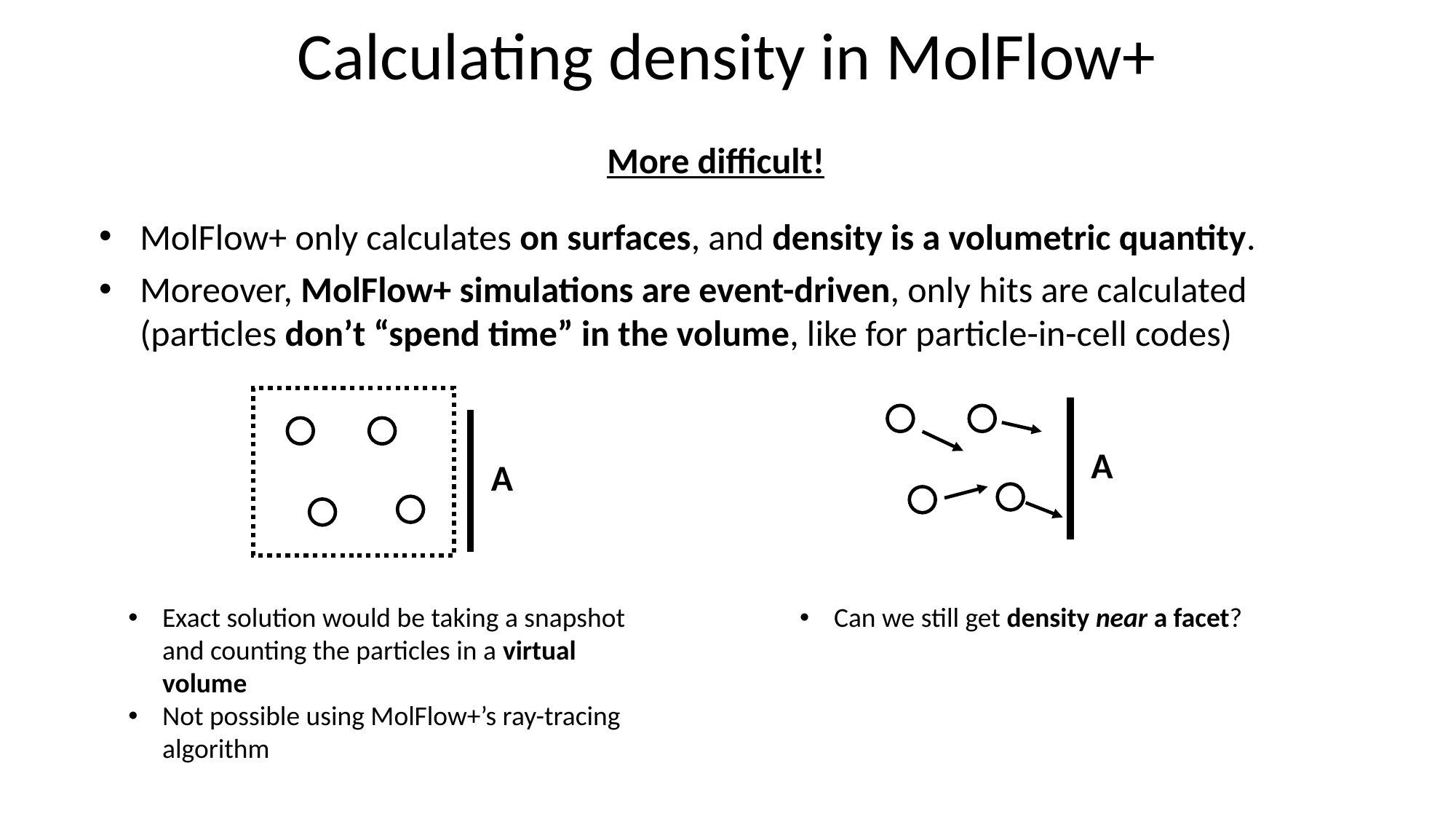

# Calculating density in MolFlow+
More difficult!

MolFlow+ only calculates on surfaces, and density is a volumetric quantity.
Moreover, MolFlow+ simulations are event-driven, only hits are calculated (particles don’t “spend time” in the volume, like for particle-in-cell codes)

A
A

Exact solution would be taking a snapshot and counting the particles in a virtual volume
Not possible using MolFlow+’s ray-tracing algorithm
Can we still get density near a facet?